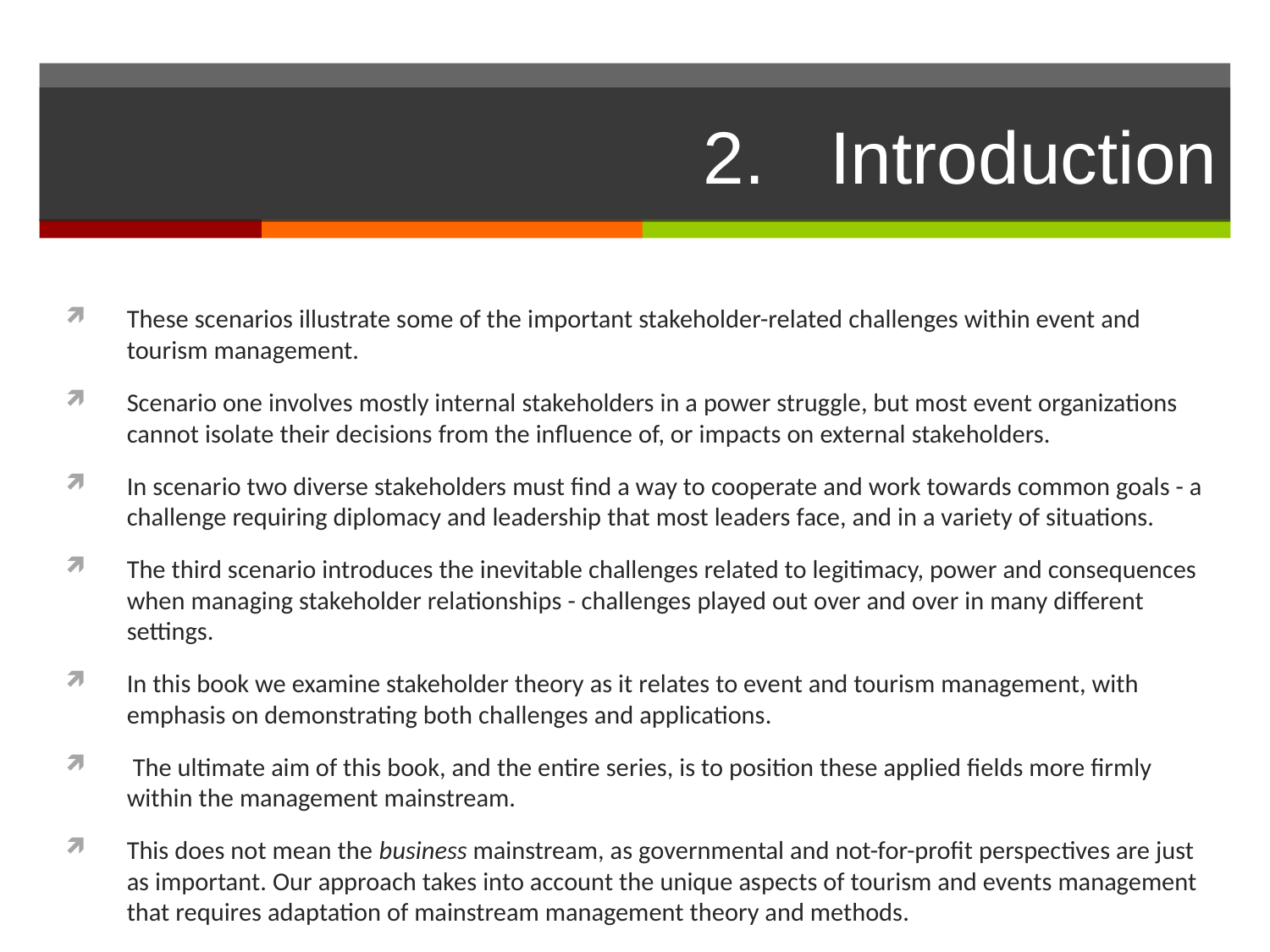

# 2.	Introduction
These scenarios illustrate some of the important stakeholder-related challenges within event and tourism management.
Scenario one involves mostly internal stakeholders in a power struggle, but most event organizations cannot isolate their decisions from the influence of, or impacts on external stakeholders.
In scenario two diverse stakeholders must find a way to cooperate and work towards common goals - a challenge requiring diplomacy and leadership that most leaders face, and in a variety of situations.
The third scenario introduces the inevitable challenges related to legitimacy, power and consequences when managing stakeholder relationships - challenges played out over and over in many different settings.
In this book we examine stakeholder theory as it relates to event and tourism management, with emphasis on demonstrating both challenges and applications.
 The ultimate aim of this book, and the entire series, is to position these applied fields more firmly within the management mainstream.
This does not mean the business mainstream, as governmental and not-for-profit perspectives are just as important. Our approach takes into account the unique aspects of tourism and events management that requires adaptation of mainstream management theory and methods.